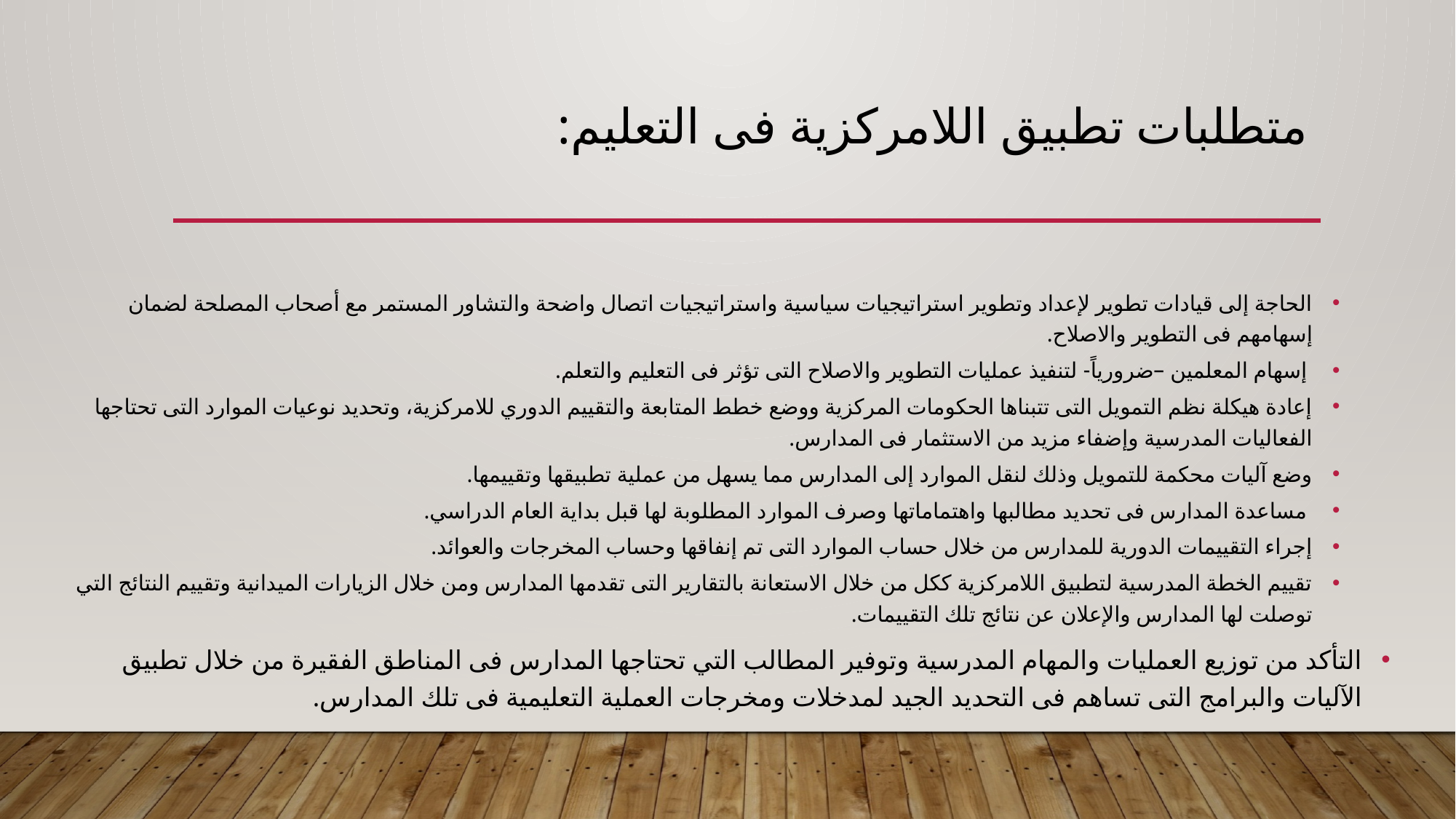

# متطلبات تطبيق اللامركزية فى التعليم:
الحاجة إلى قيادات تطوير لإعداد وتطوير استراتيجيات سياسية واستراتيجيات اتصال واضحة والتشاور المستمر مع أصحاب المصلحة لضمان إسهامهم فى التطوير والاصلاح.
 إسهام المعلمين –ضرورياً- لتنفيذ عمليات التطوير والاصلاح التى تؤثر فى التعليم والتعلم.
إعادة هيكلة نظم التمويل التى تتبناها الحكومات المركزية ووضع خطط المتابعة والتقييم الدوري للامركزية، وتحديد نوعيات الموارد التى تحتاجها الفعاليات المدرسية وإضفاء مزيد من الاستثمار فى المدارس.
وضع آليات محكمة للتمويل وذلك لنقل الموارد إلى المدارس مما يسهل من عملية تطبيقها وتقييمها.
 مساعدة المدارس فى تحديد مطالبها واهتماماتها وصرف الموارد المطلوبة لها قبل بداية العام الدراسي.
إجراء التقييمات الدورية للمدارس من خلال حساب الموارد التى تم إنفاقها وحساب المخرجات والعوائد.
تقييم الخطة المدرسية لتطبيق اللامركزية ككل من خلال الاستعانة بالتقارير التى تقدمها المدارس ومن خلال الزيارات الميدانية وتقييم النتائج التي توصلت لها المدارس والإعلان عن نتائج تلك التقييمات.
التأكد من توزيع العمليات والمهام المدرسية وتوفير المطالب التي تحتاجها المدارس فى المناطق الفقيرة من خلال تطبيق الآليات والبرامج التى تساهم فى التحديد الجيد لمدخلات ومخرجات العملية التعليمية فى تلك المدارس.